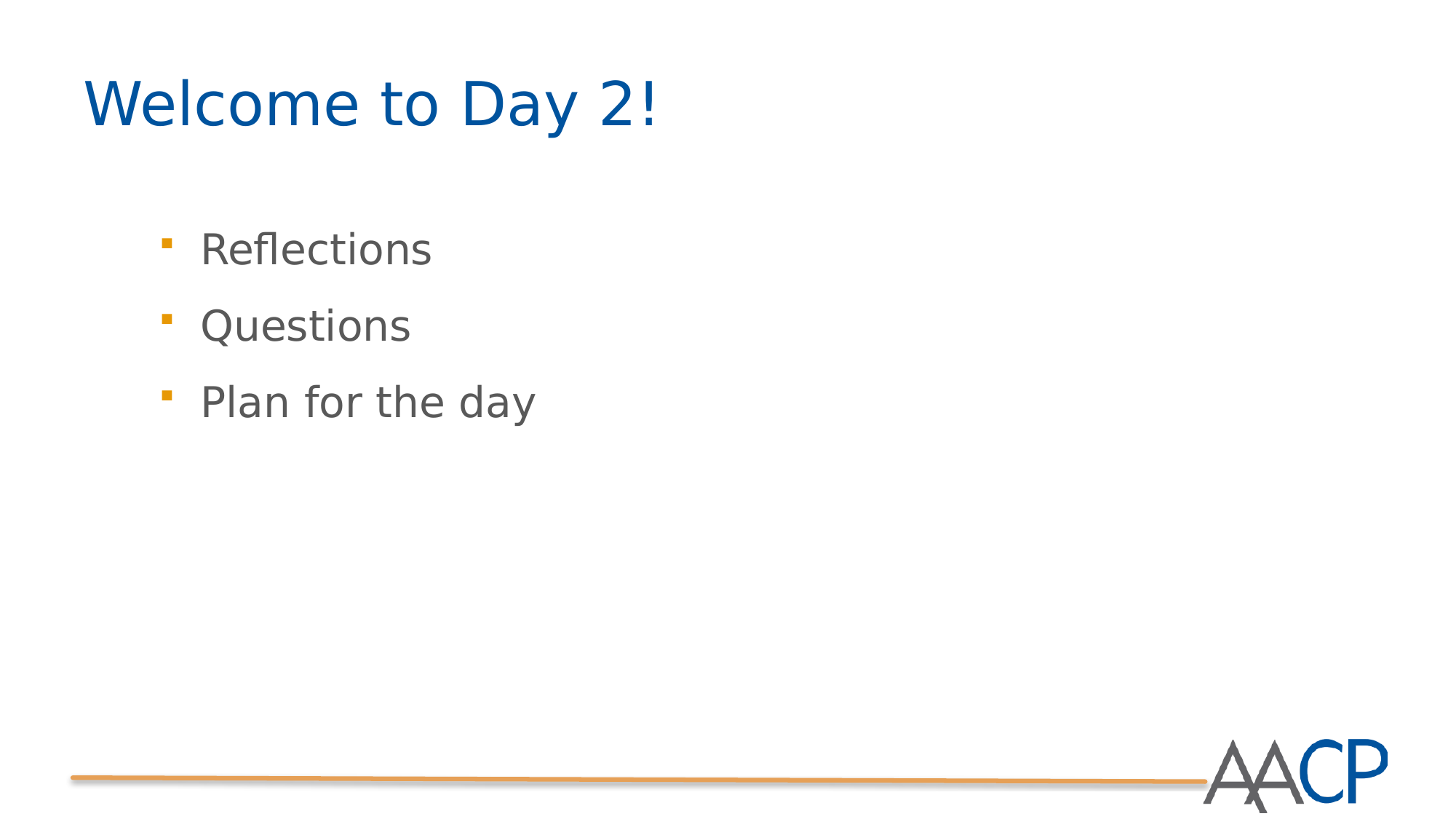

# Welcome to Day 2!
Reflections
Questions
Plan for the day